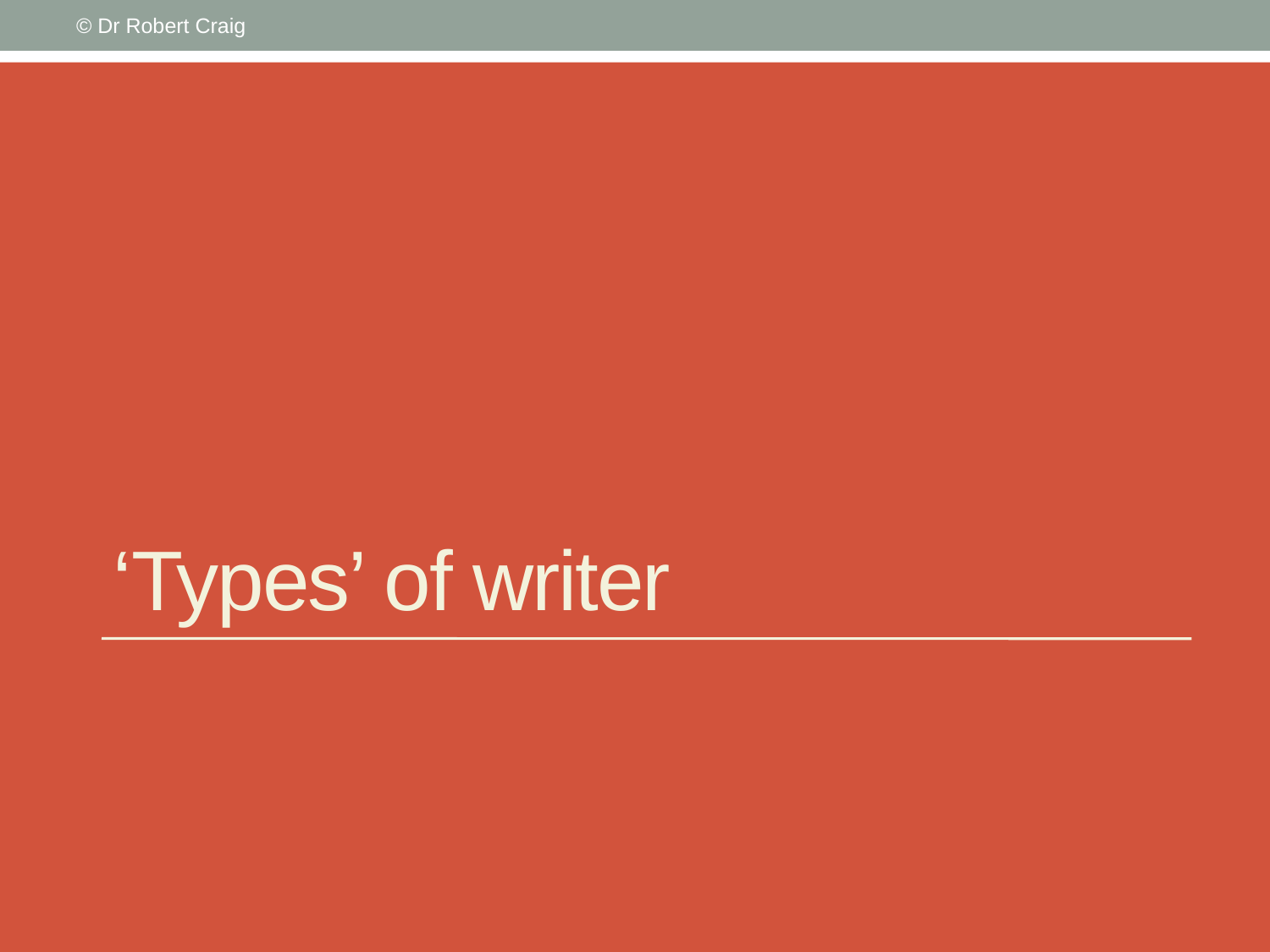

© Dr Robert Craig
# ‘Types’ of writer